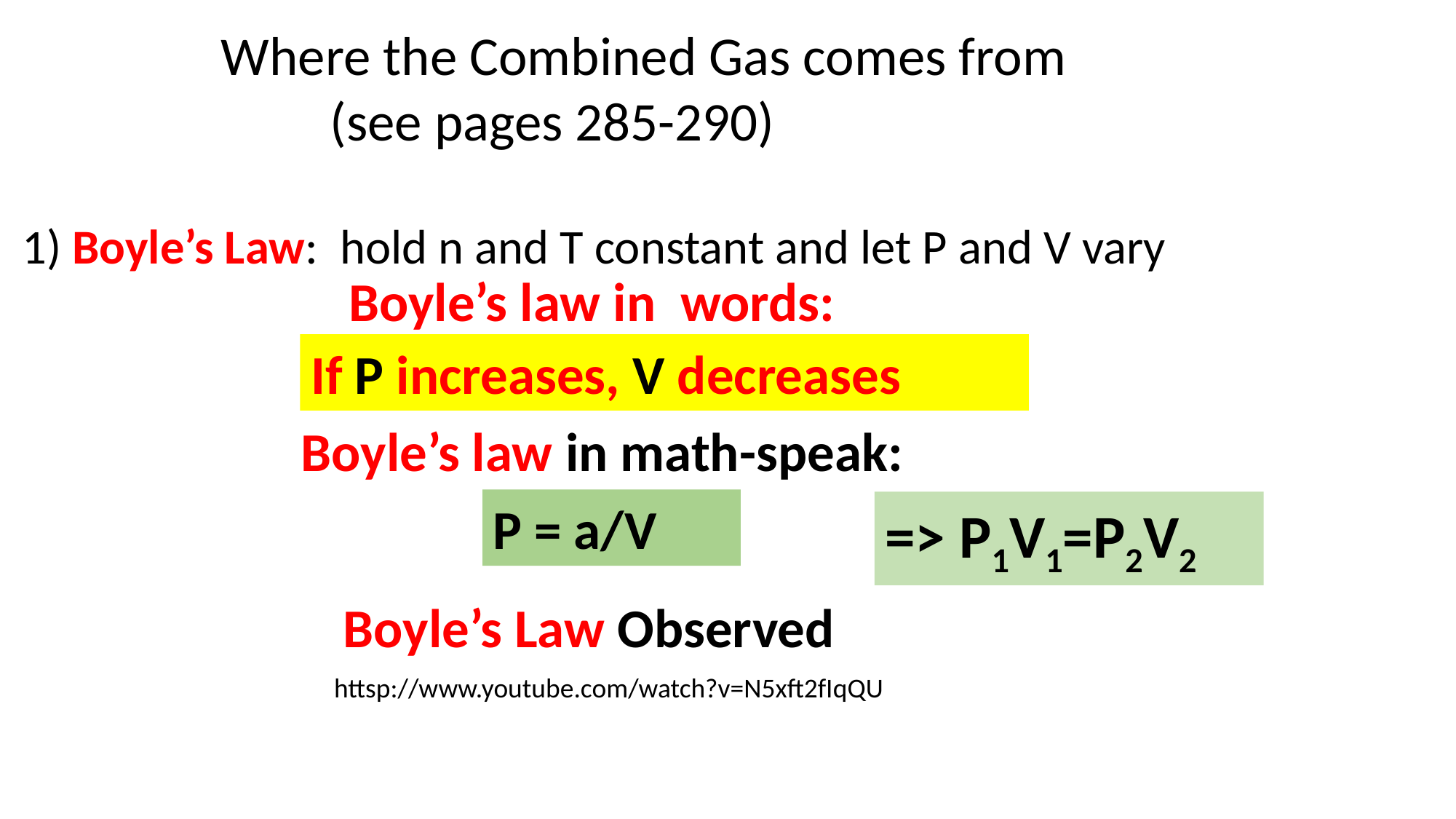

Where the Combined Gas comes from
	(see pages 285-290)
1) Boyle’s Law:  hold n and T constant and let P and V vary

Boyle’s law in  words:
If P increases, V decreases
Boyle’s law in math-speak:
P = a/V
=> P1V1=P2V2
Boyle’s Law Observed
httsp://www.youtube.com/watch?v=N5xft2fIqQU